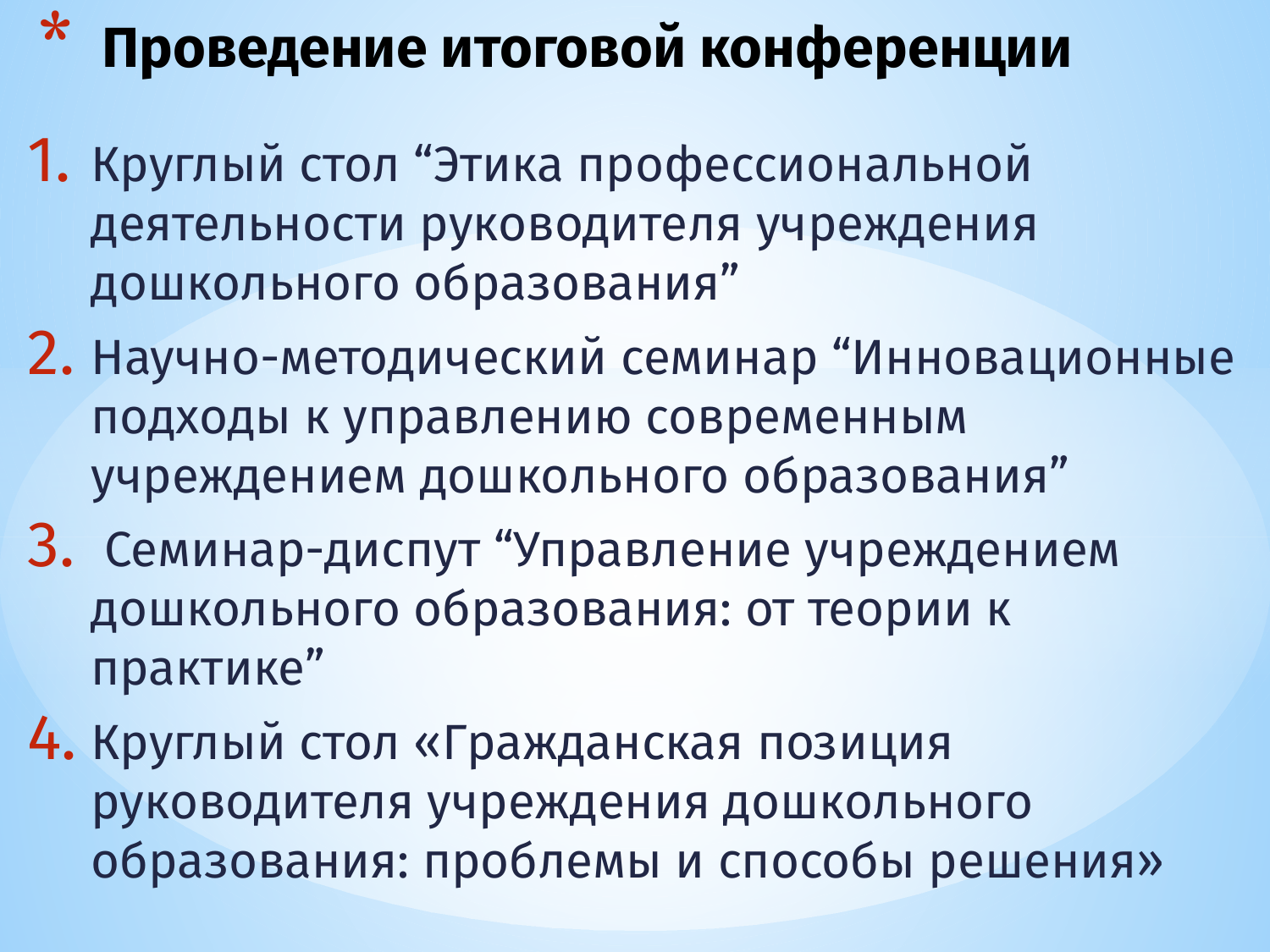

# Проведение итоговой конференции
Круглый стол “Этика профессиональной деятельности руководителя учреждения дошкольного образования”
Научно-методический семинар “Инновационные подходы к управлению современным учреждением дошкольного образования”
 Семинар-диспут “Управление учреждением дошкольного образования: от теории к практике”
Круглый стол «Гражданская позиция руководителя учреждения дошкольного образования: проблемы и способы решения»